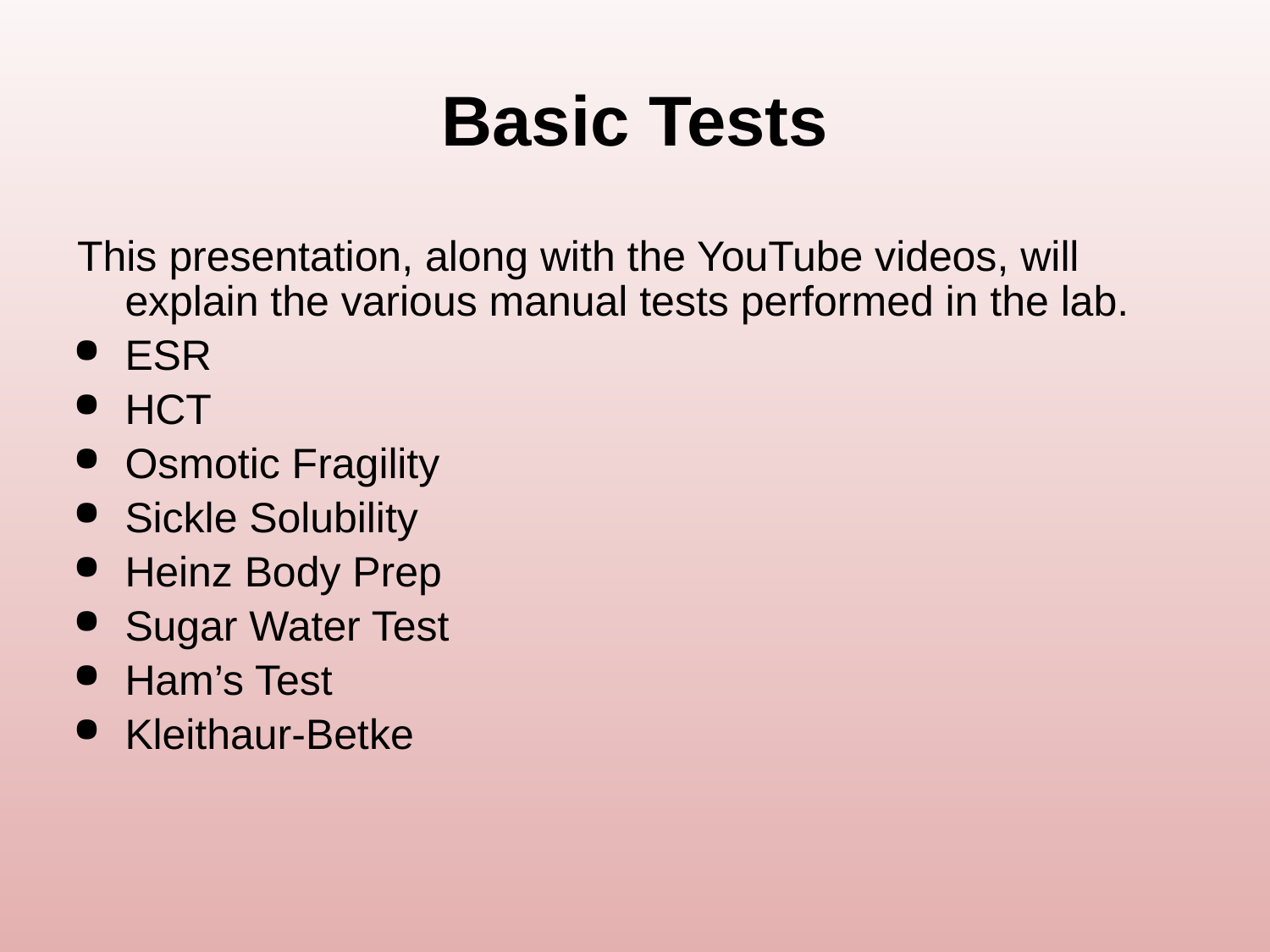

# Basic Tests
This presentation, along with the YouTube videos, will explain the various manual tests performed in the lab.
ESR
HCT
Osmotic Fragility
Sickle Solubility
Heinz Body Prep
Sugar Water Test
Ham’s Test
Kleithaur-Betke